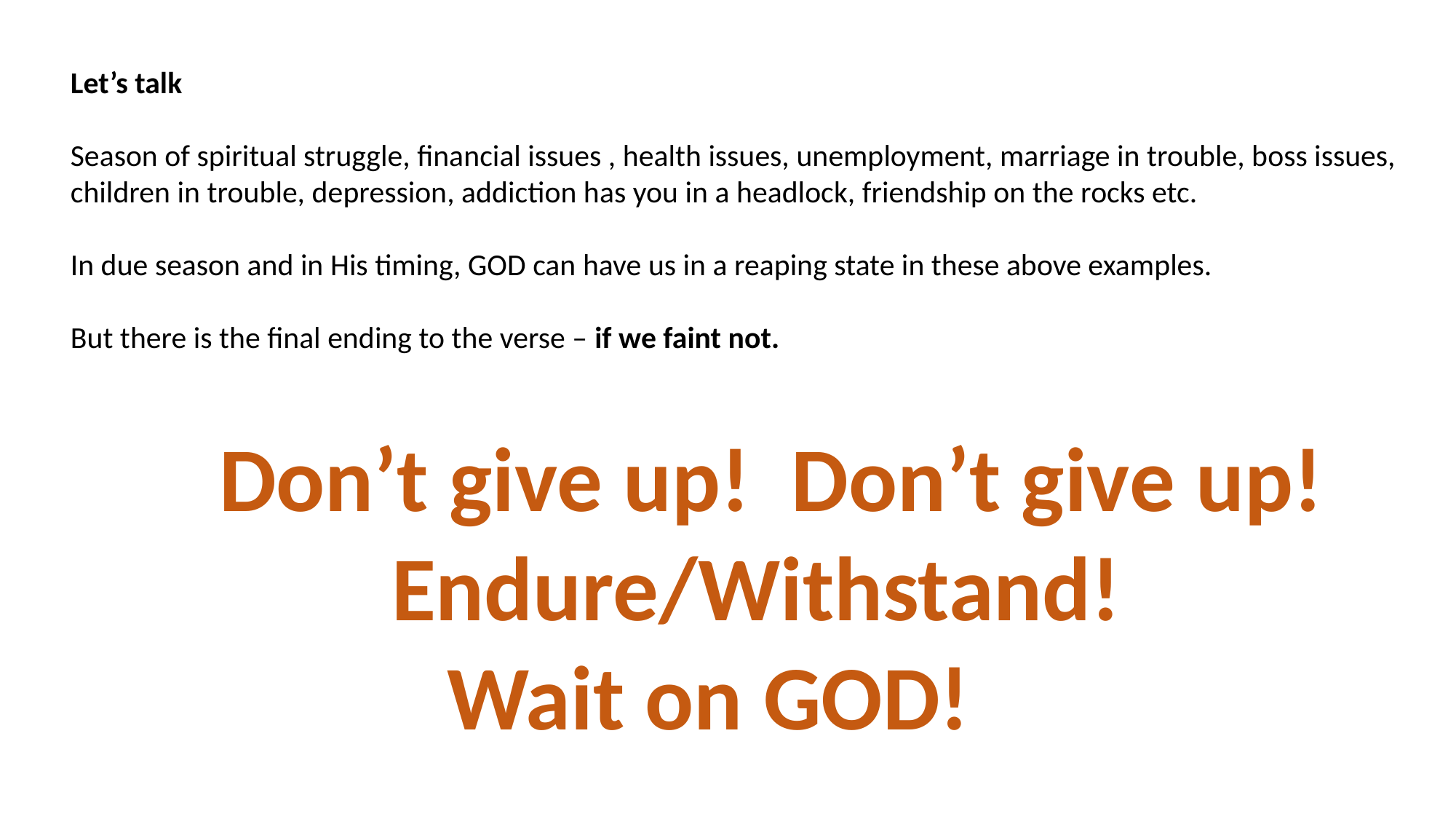

Let’s talk

Season of spiritual struggle, financial issues , health issues, unemployment, marriage in trouble, boss issues, children in trouble, depression, addiction has you in a headlock, friendship on the rocks etc.

In due season and in His timing, GOD can have us in a reaping state in these above examples.

But there is the final ending to the verse – if we faint not.

            Don’t give up!  Don’t give up!
		     Endure/Withstand!
 	             Wait on GOD!